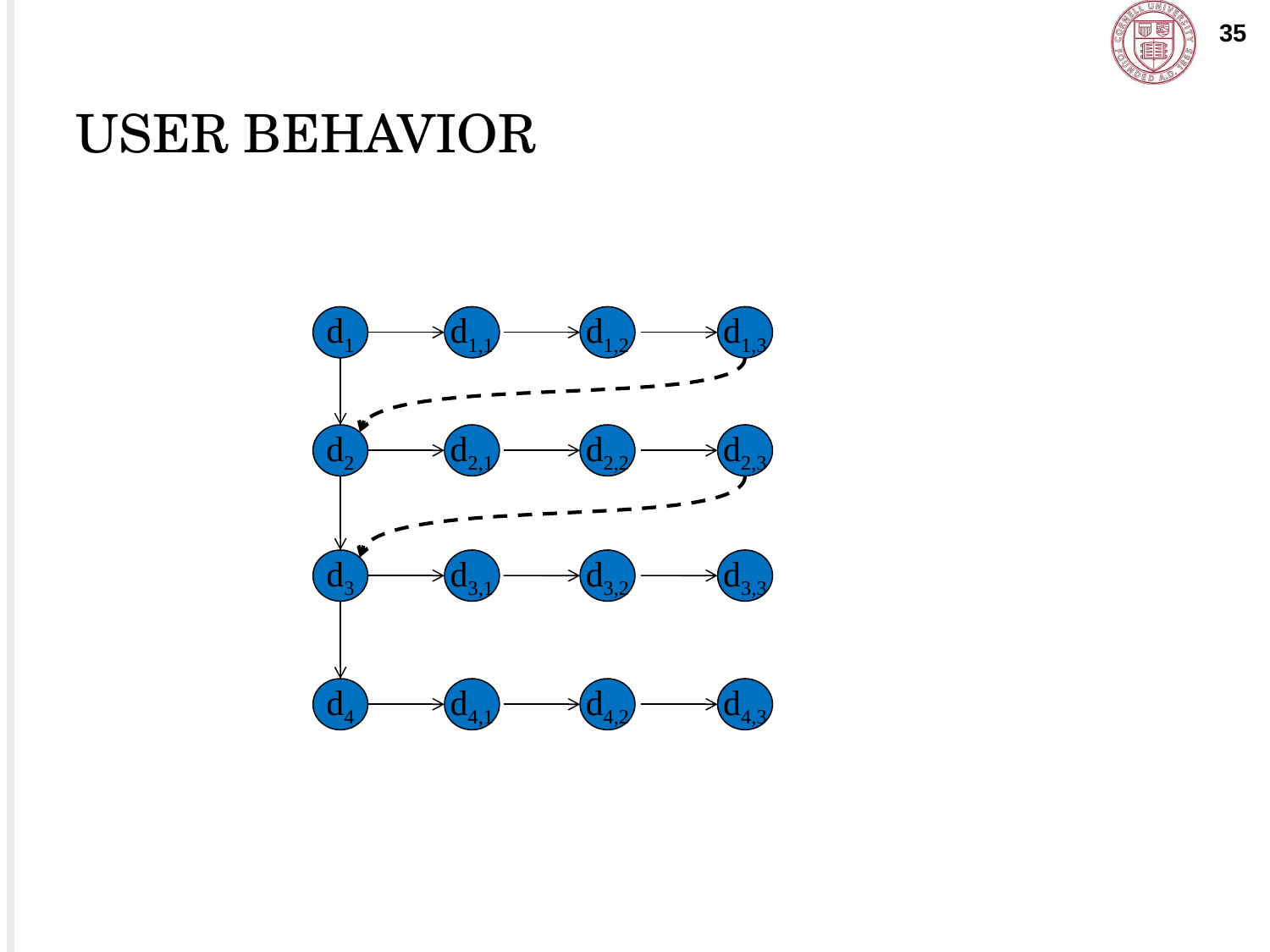

35
# User Behavior
d1
d1,1
d1,2
d1,3
d2
d2,1
d2,2
d2,3
d3
d3,1
d3,2
d3,3
d4
d4,1
d4,2
d4,3